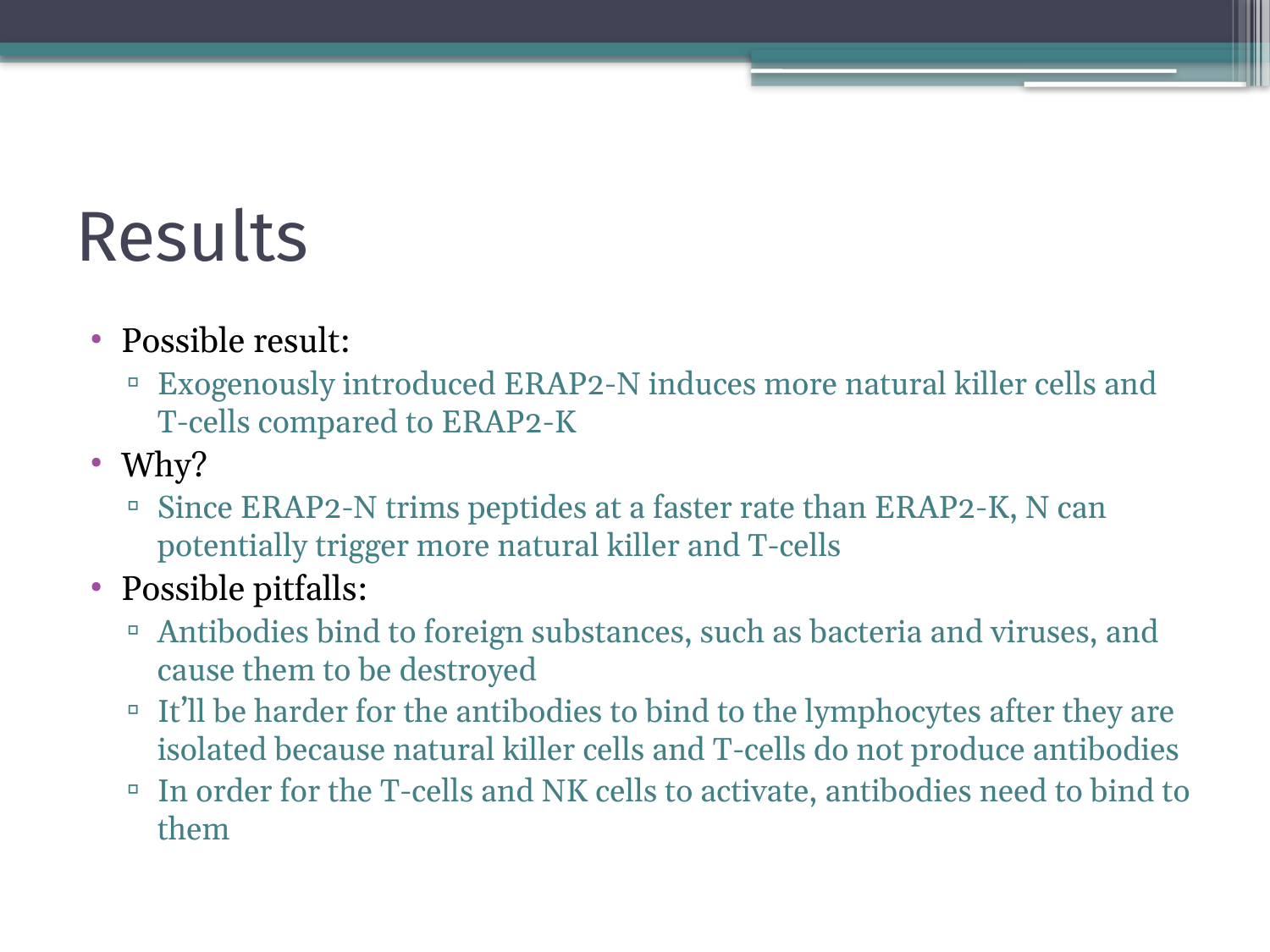

# Results
Possible result:
Exogenously introduced ERAP2-N induces more natural killer cells and T-cells compared to ERAP2-K
Why?
Since ERAP2-N trims peptides at a faster rate than ERAP2-K, N can potentially trigger more natural killer and T-cells
Possible pitfalls:
Antibodies bind to foreign substances, such as bacteria and viruses, and cause them to be destroyed
It’ll be harder for the antibodies to bind to the lymphocytes after they are isolated because natural killer cells and T-cells do not produce antibodies
In order for the T-cells and NK cells to activate, antibodies need to bind to them